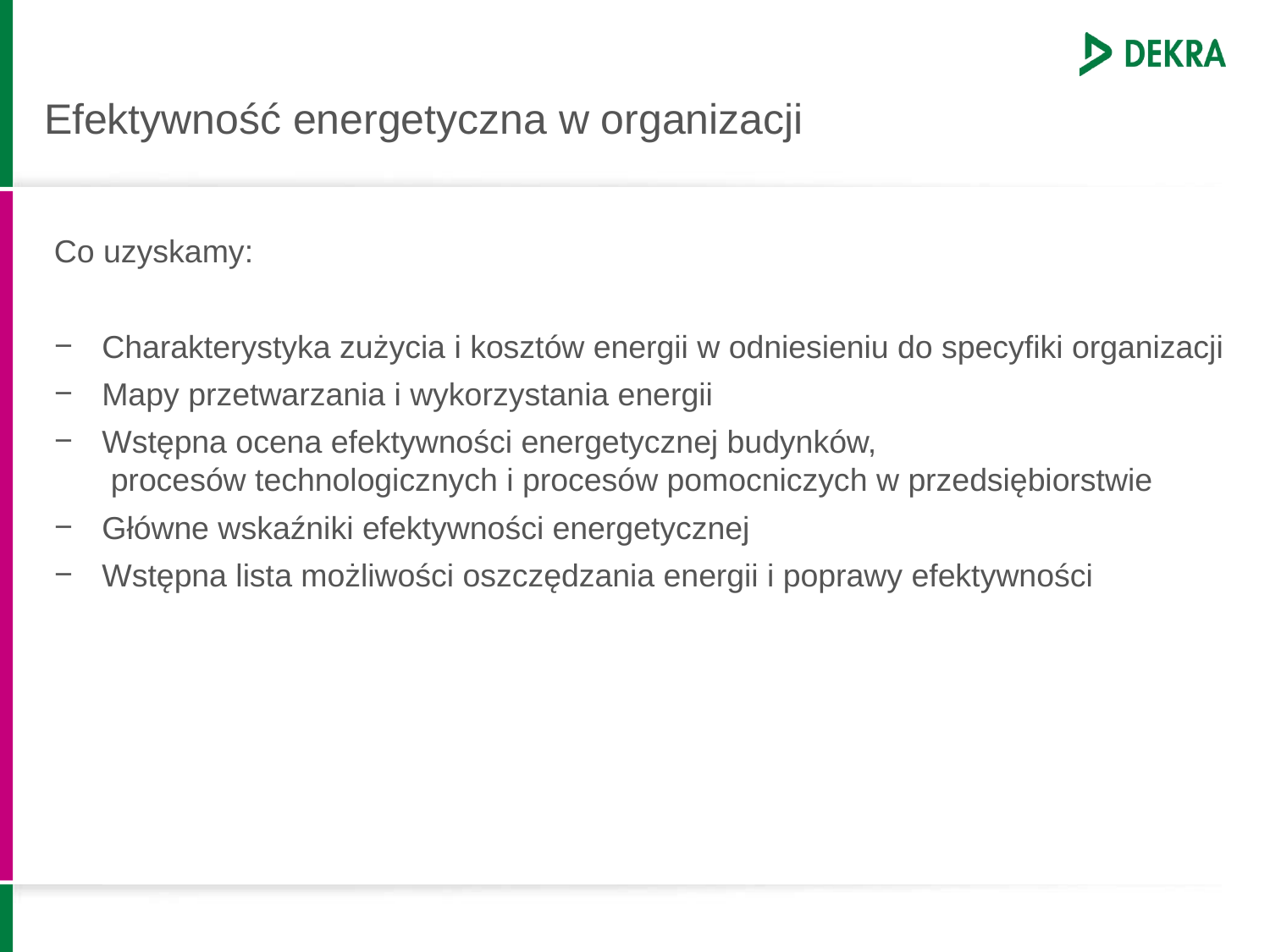

# Efektywność energetyczna w organizacji
Co uzyskamy:

Charakterystyka zużycia i kosztów energii w odniesieniu do specyfiki organizacji
Mapy przetwarzania i wykorzystania energii
Wstępna ocena efektywności energetycznej budynków,    procesów technologicznych i procesów pomocniczych w przedsiębiorstwie
Główne wskaźniki efektywności energetycznej
Wstępna lista możliwości oszczędzania energii i poprawy efektywności